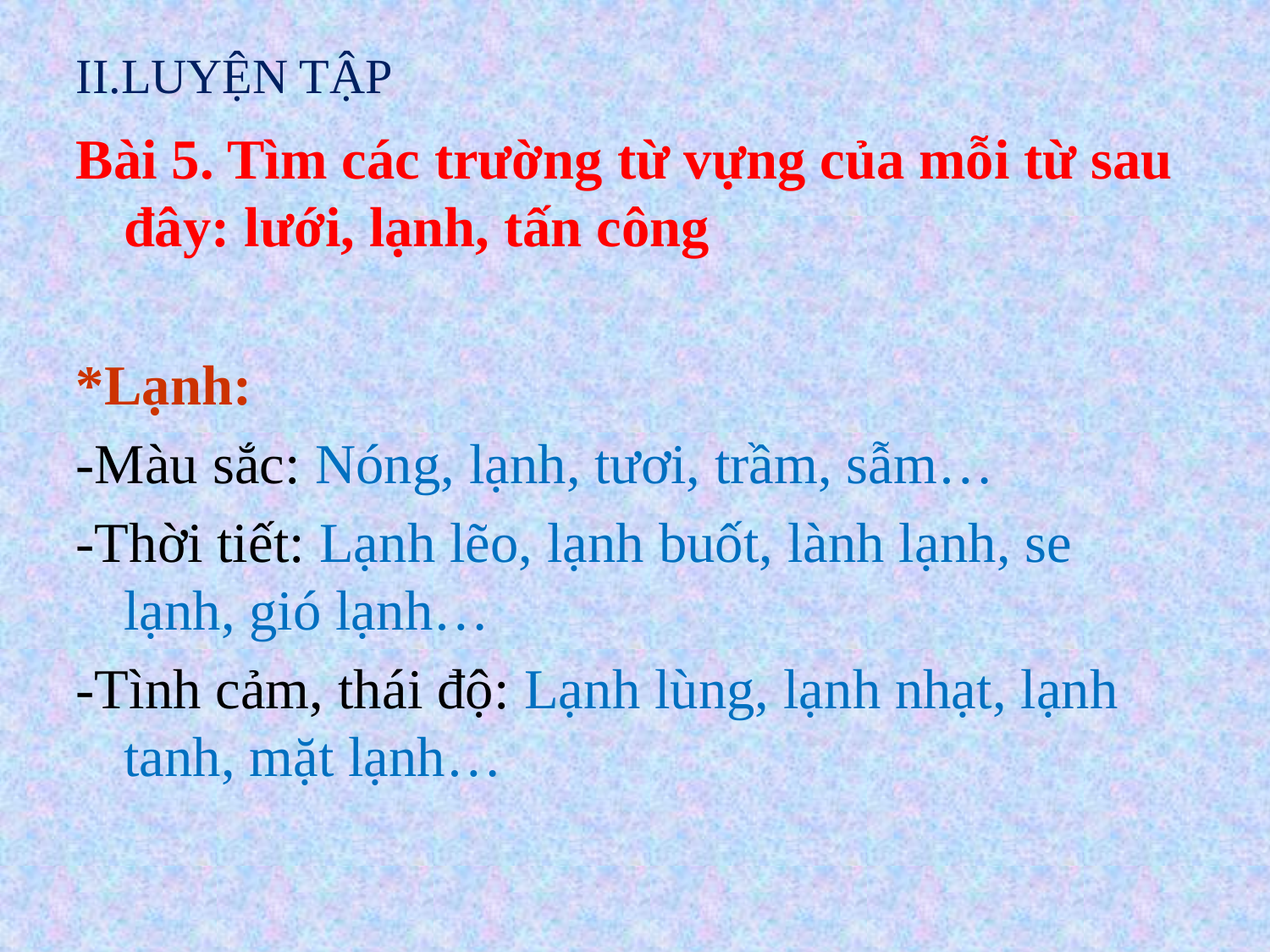

# II.LUYỆN TẬP
Bài 5. Tìm các trường từ vựng của mỗi từ sau đây: lưới, lạnh, tấn công

*Lạnh:
-Màu sắc: Nóng, lạnh, tươi, trầm, sẫm…
-Thời tiết: Lạnh lẽo, lạnh buốt, lành lạnh, se lạnh, gió lạnh…
-Tình cảm, thái độ: Lạnh lùng, lạnh nhạt, lạnh tanh, mặt lạnh…